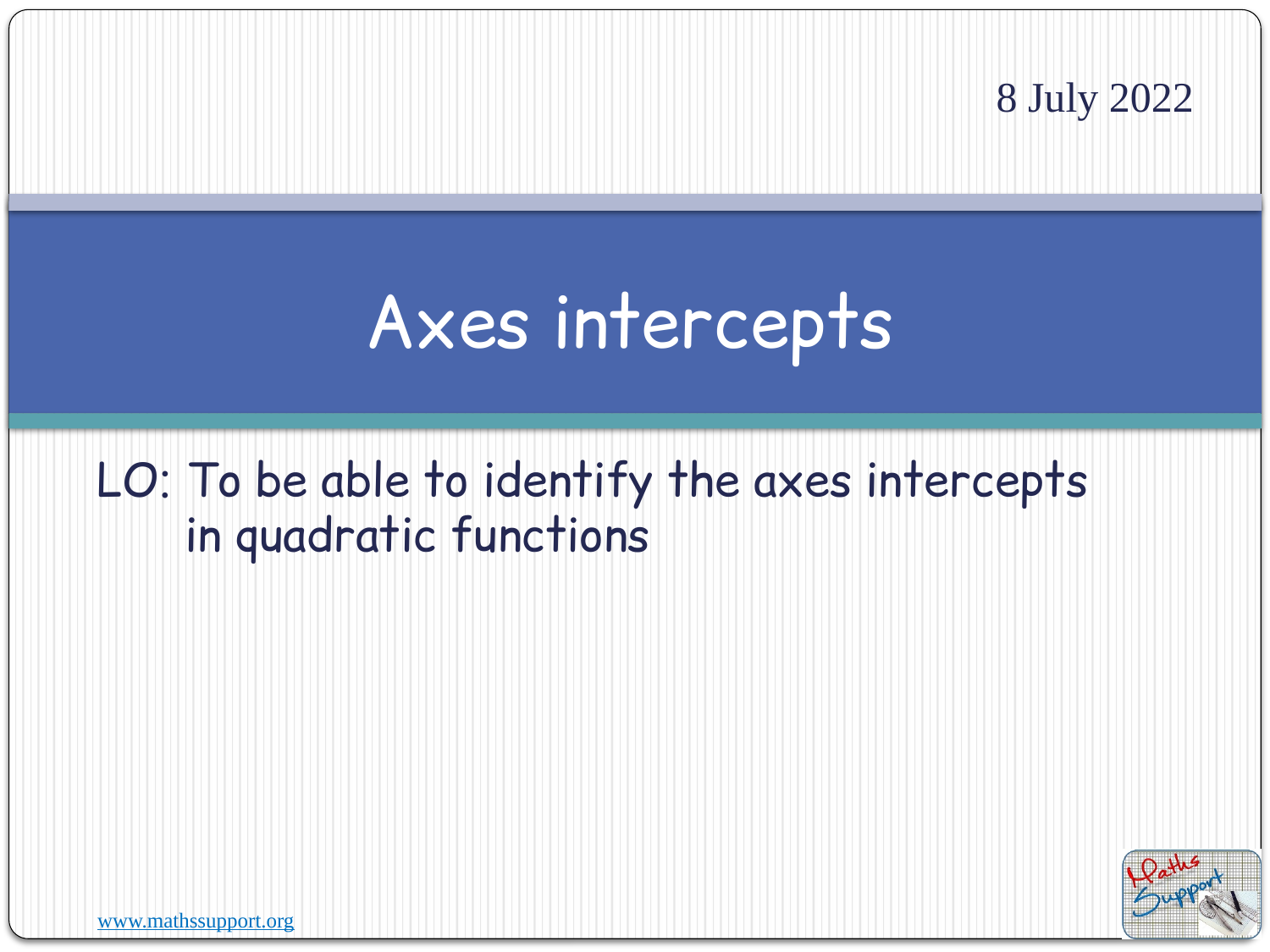

8 July 2022
# Axes intercepts
LO: To be able to identify the axes intercepts in quadratic functions